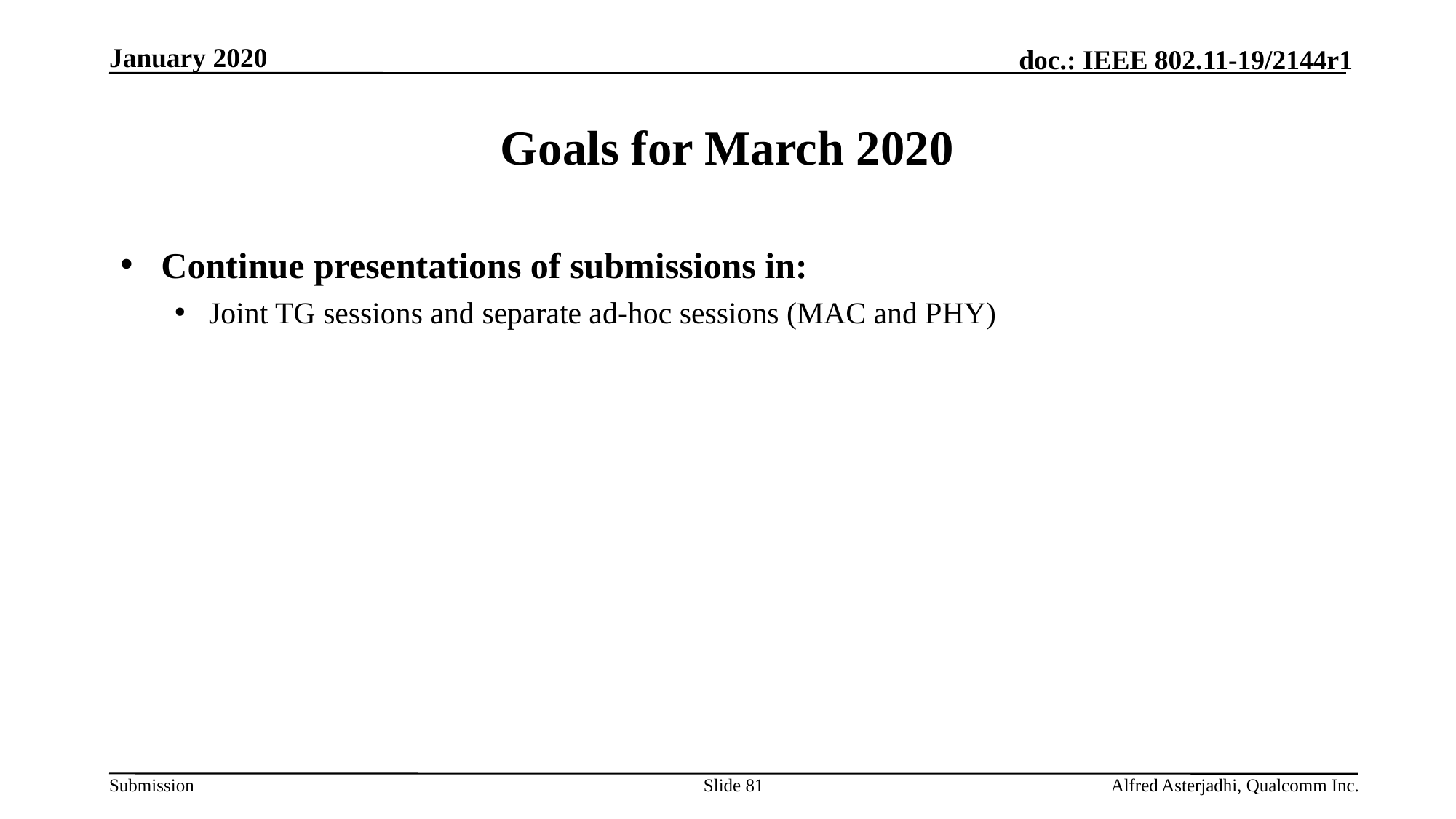

January 2020
# Goals for March 2020
Continue presentations of submissions in:
Joint TG sessions and separate ad-hoc sessions (MAC and PHY)
Slide 81
Alfred Asterjadhi, Qualcomm Inc.